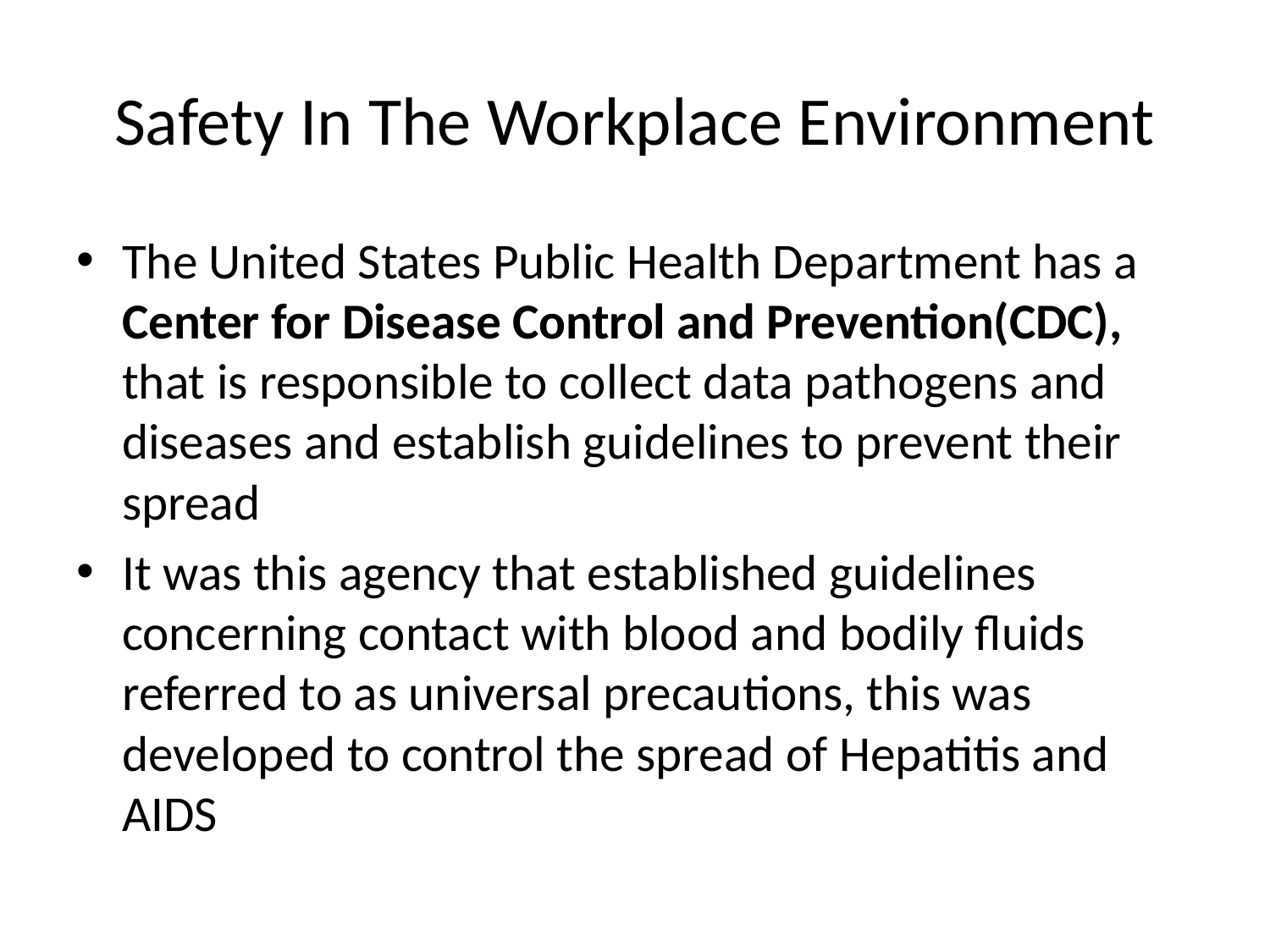

# Safety In The Workplace Environment
The United States Public Health Department has a Center for Disease Control and Prevention(CDC), that is responsible to collect data pathogens and diseases and establish guidelines to prevent their spread
It was this agency that established guidelines concerning contact with blood and bodily fluids referred to as universal precautions, this was developed to control the spread of Hepatitis and AIDS